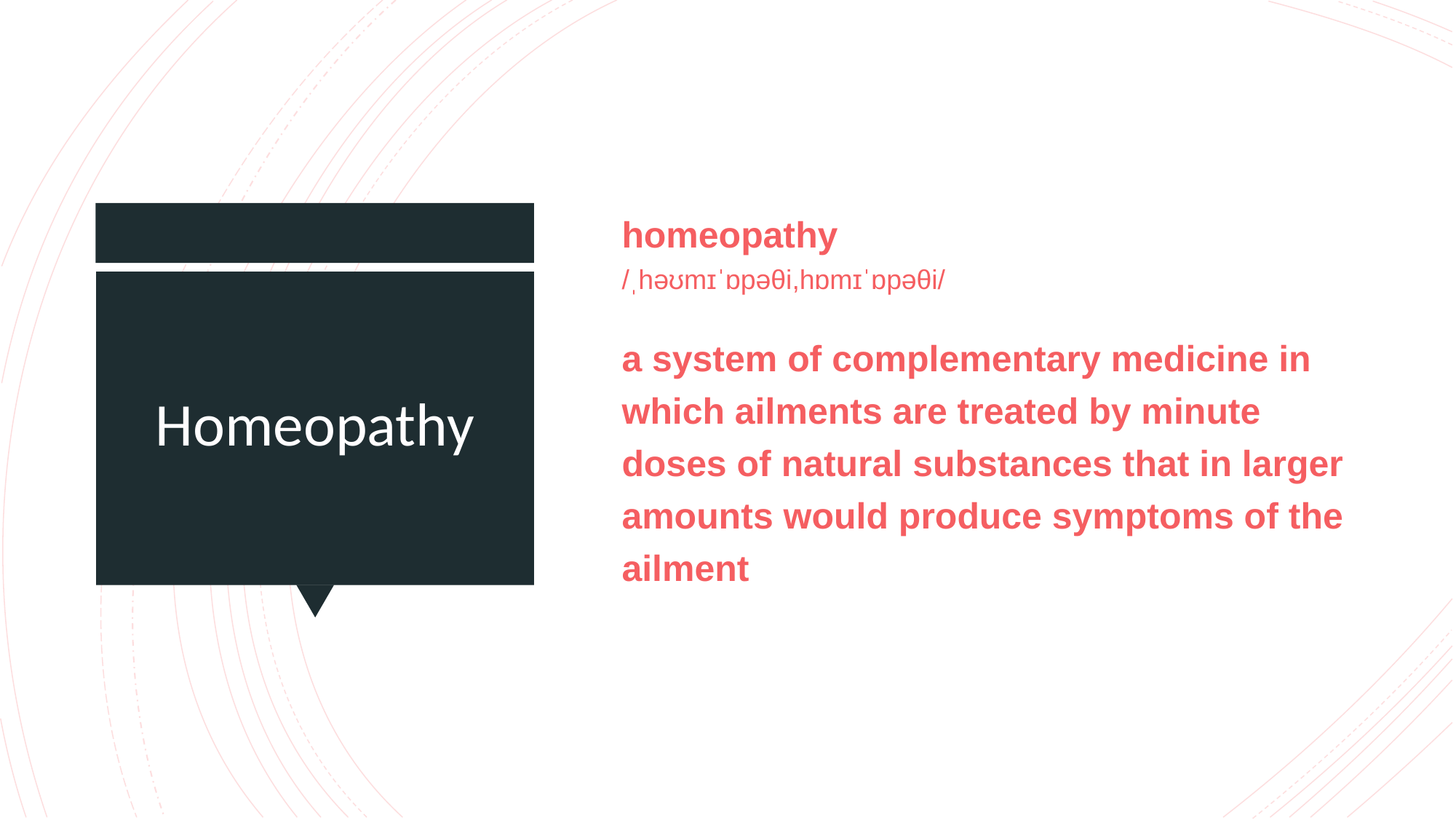

homeopathy
/ˌhəʊmɪˈɒpəθi,hɒmɪˈɒpəθi/
a system of complementary medicine in which ailments are treated by minute doses of natural substances that in larger amounts would produce symptoms of the ailment
# Homeopathy